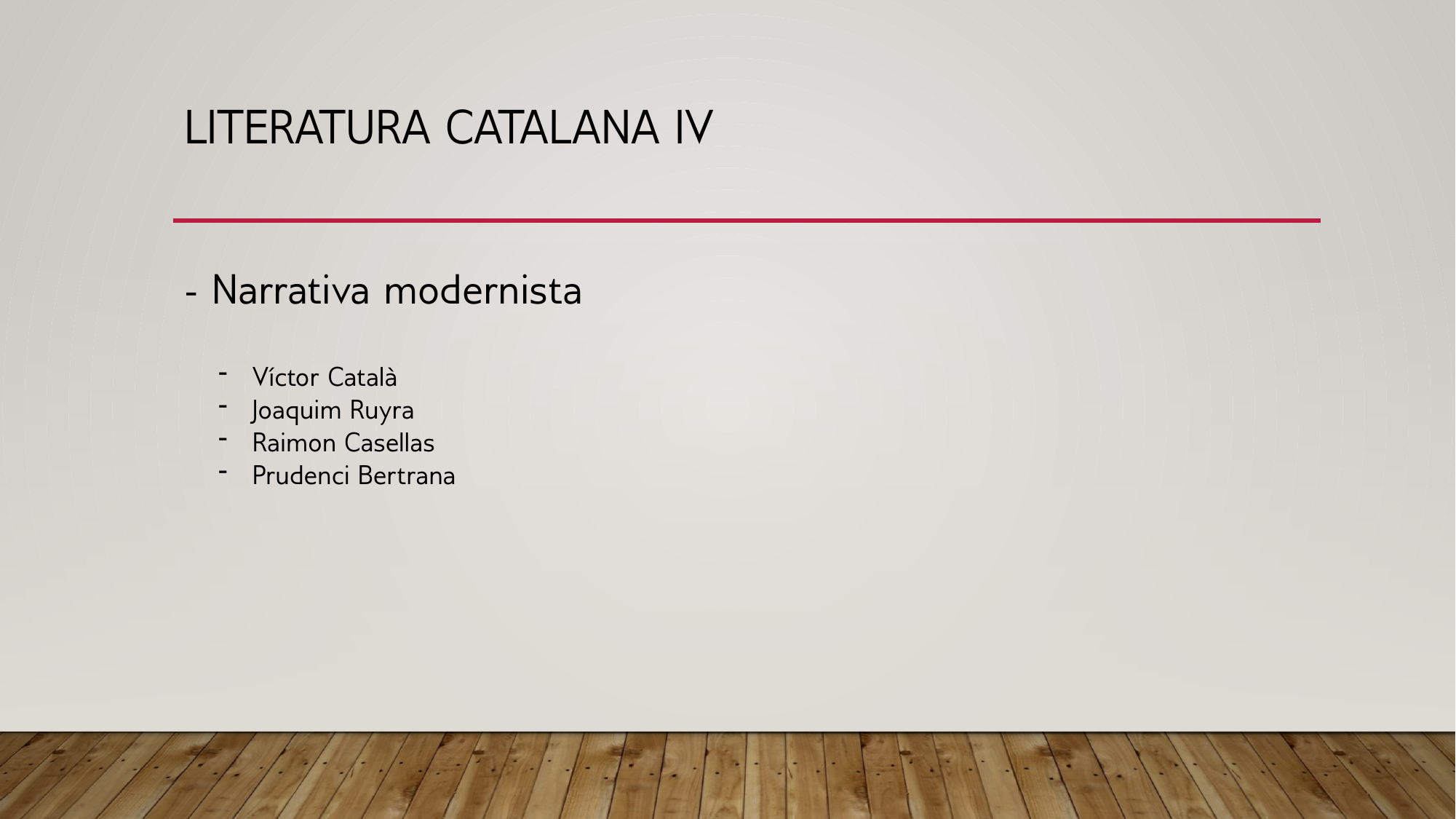

# Literatura catalana iv
- Narrativa modernista
Víctor Català
Joaquim Ruyra
Raimon Casellas
Prudenci Bertrana